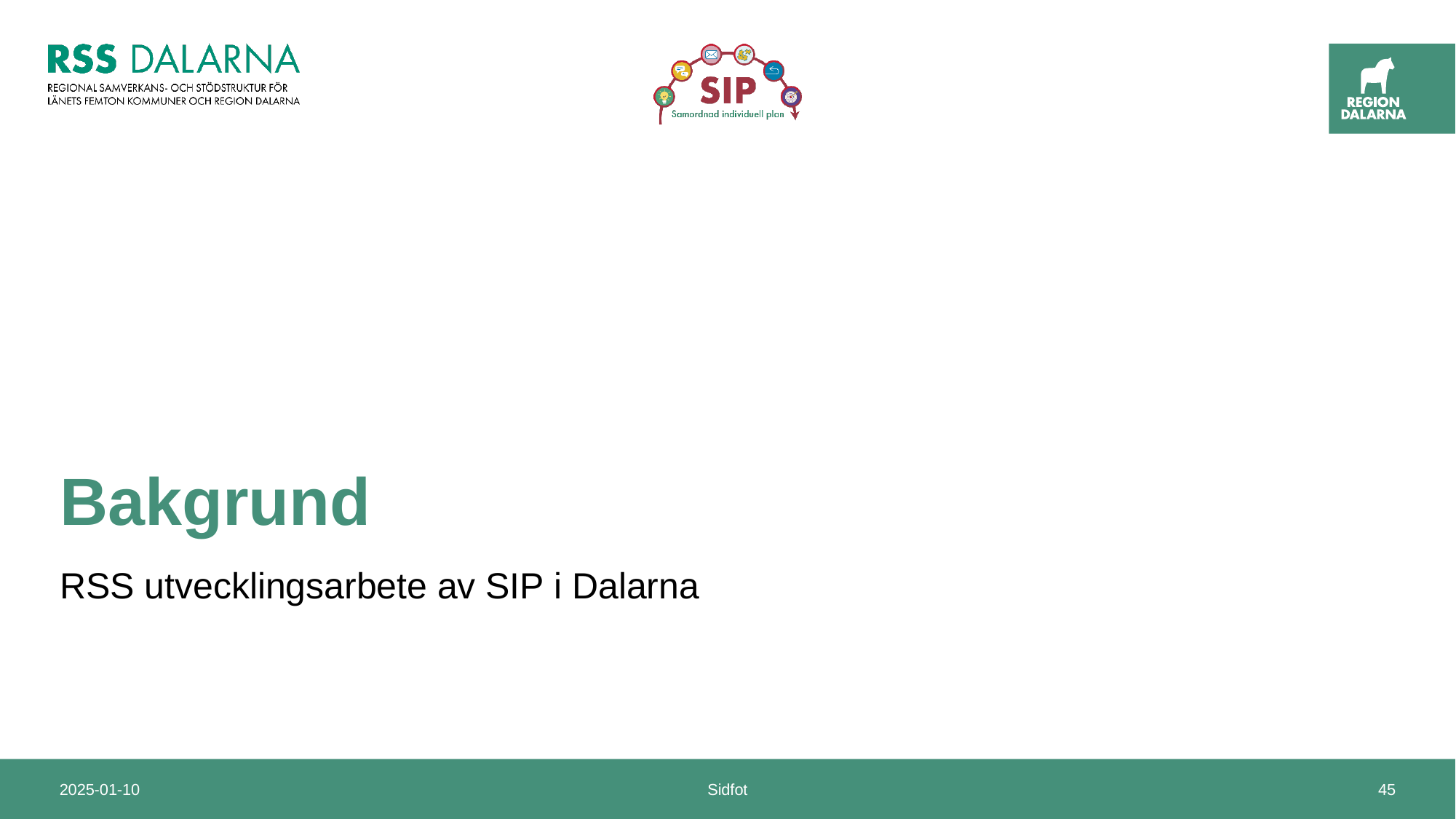

# Bakgrund
RSS utvecklingsarbete av SIP i Dalarna
2025-01-10
Sidfot
45